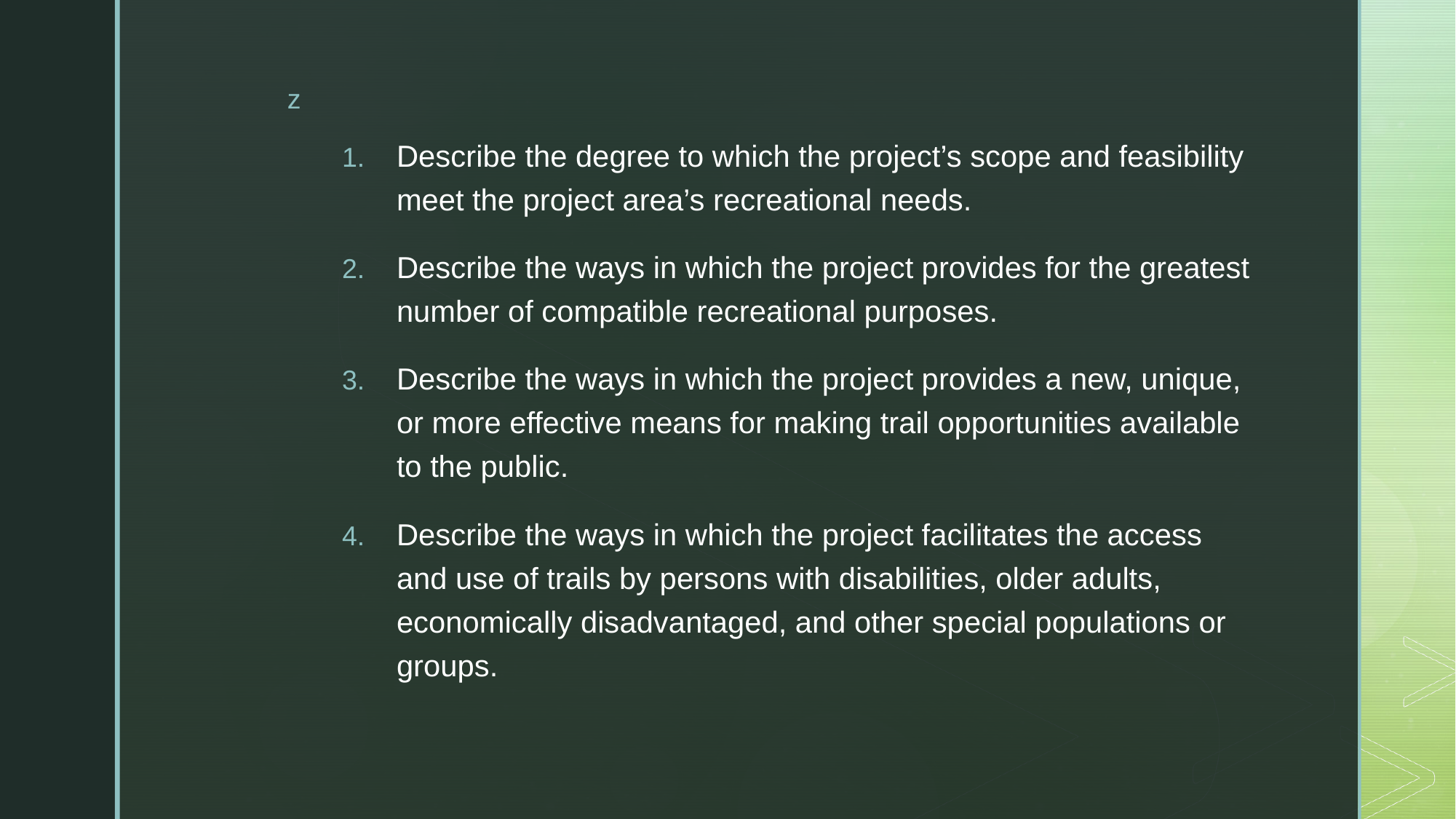

Describe the degree to which the project’s scope and feasibility meet the project area’s recreational needs.
Describe the ways in which the project provides for the greatest number of compatible recreational purposes.
Describe the ways in which the project provides a new, unique, or more effective means for making trail opportunities available to the public.
Describe the ways in which the project facilitates the access and use of trails by persons with disabilities, older adults, economically disadvantaged, and other special populations or groups.